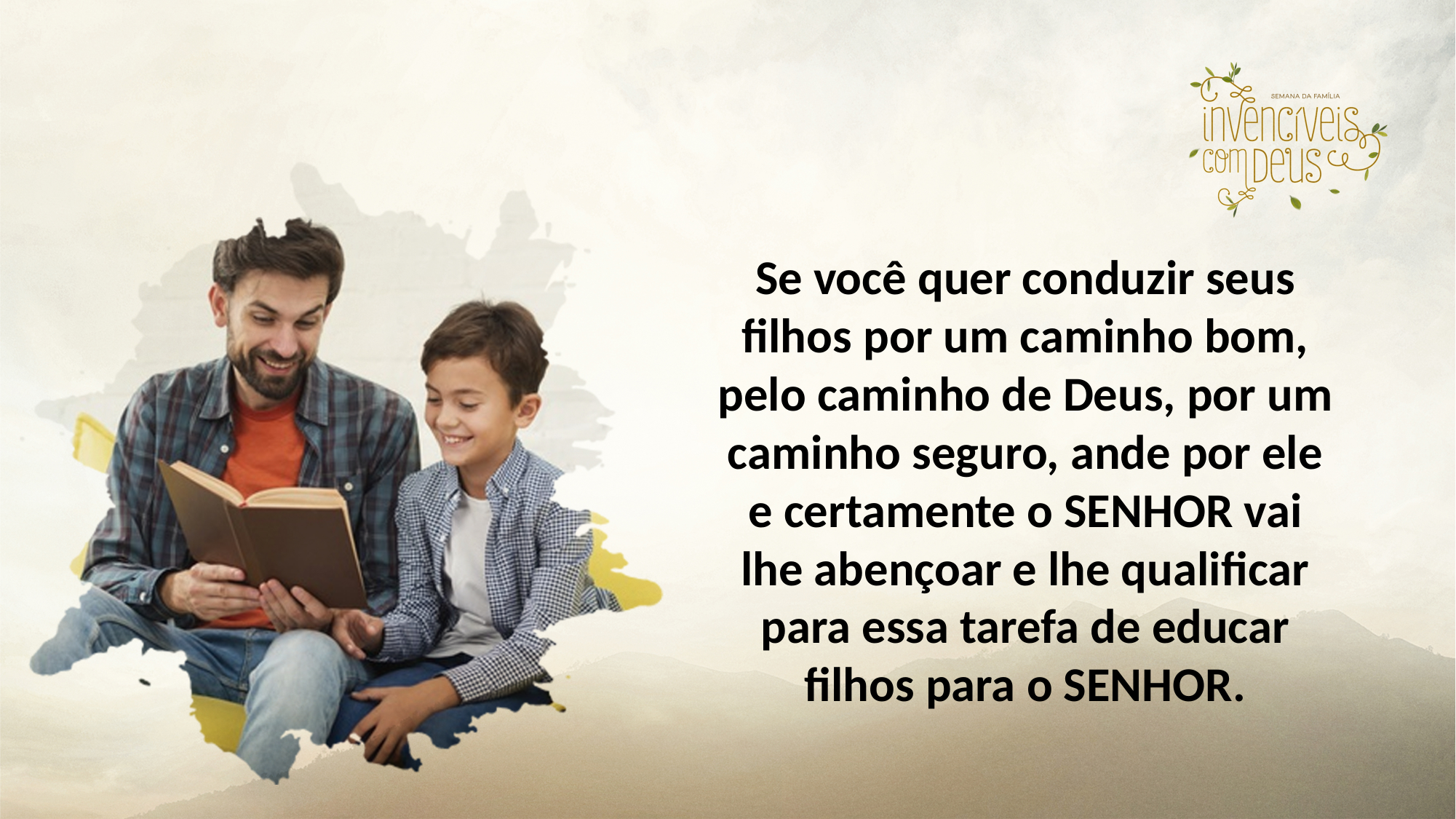

Se você quer conduzir seus filhos por um caminho bom, pelo caminho de Deus, por um caminho seguro, ande por ele e certamente o SENHOR vai lhe abençoar e lhe qualificar para essa tarefa de educar filhos para o SENHOR.